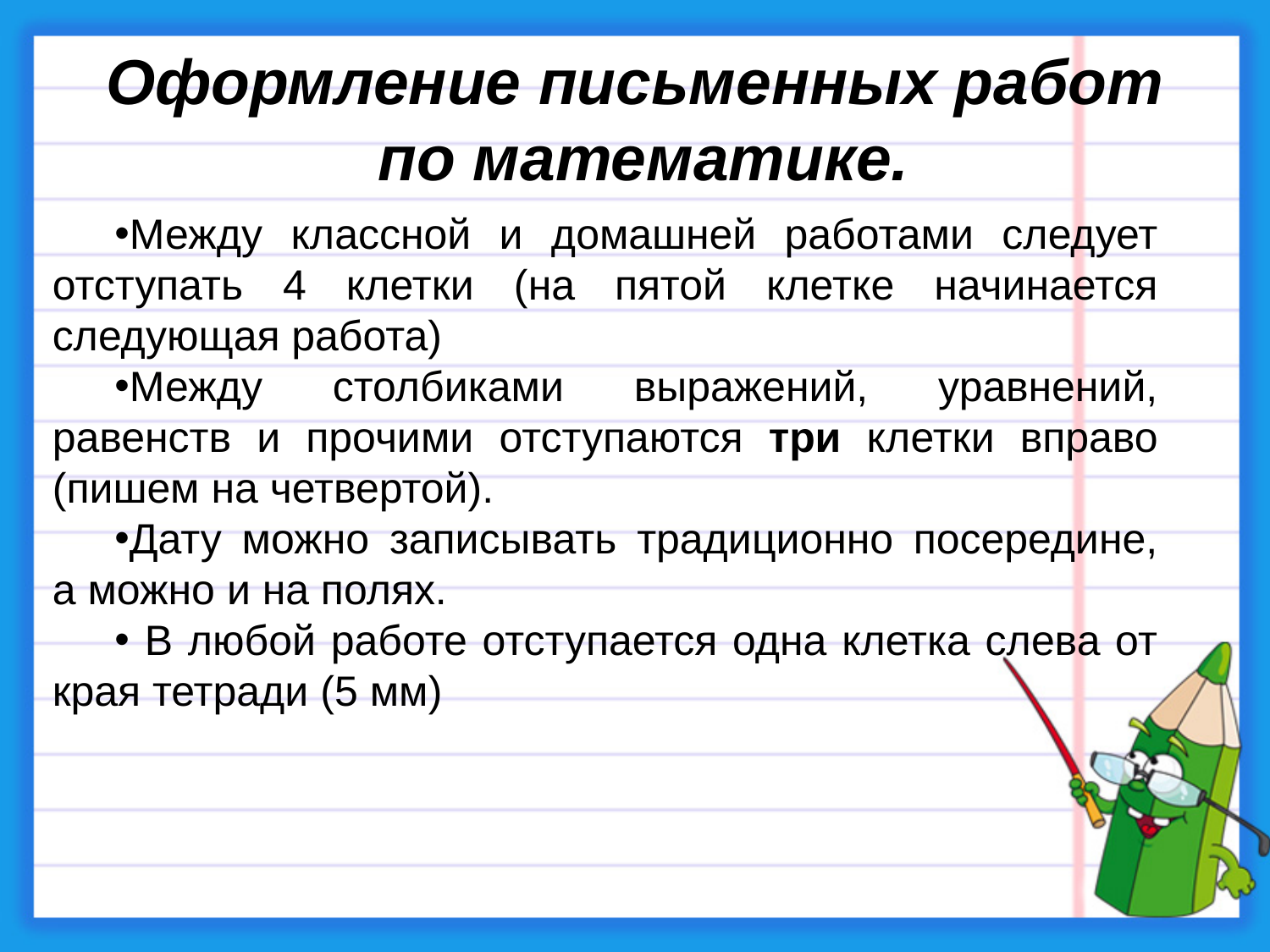

# Оформление письменных работ по математике.
Между классной и домашней работами следует отступать 4 клетки (на пятой клетке начинается следующая работа)
Между столбиками выражений, уравнений, равенств и прочими отступаются три клетки вправо (пишем на четвертой).
Дату можно записывать традиционно посередине, а можно и на полях.
 В любой работе отступается одна клетка слева от края тетради (5 мм)